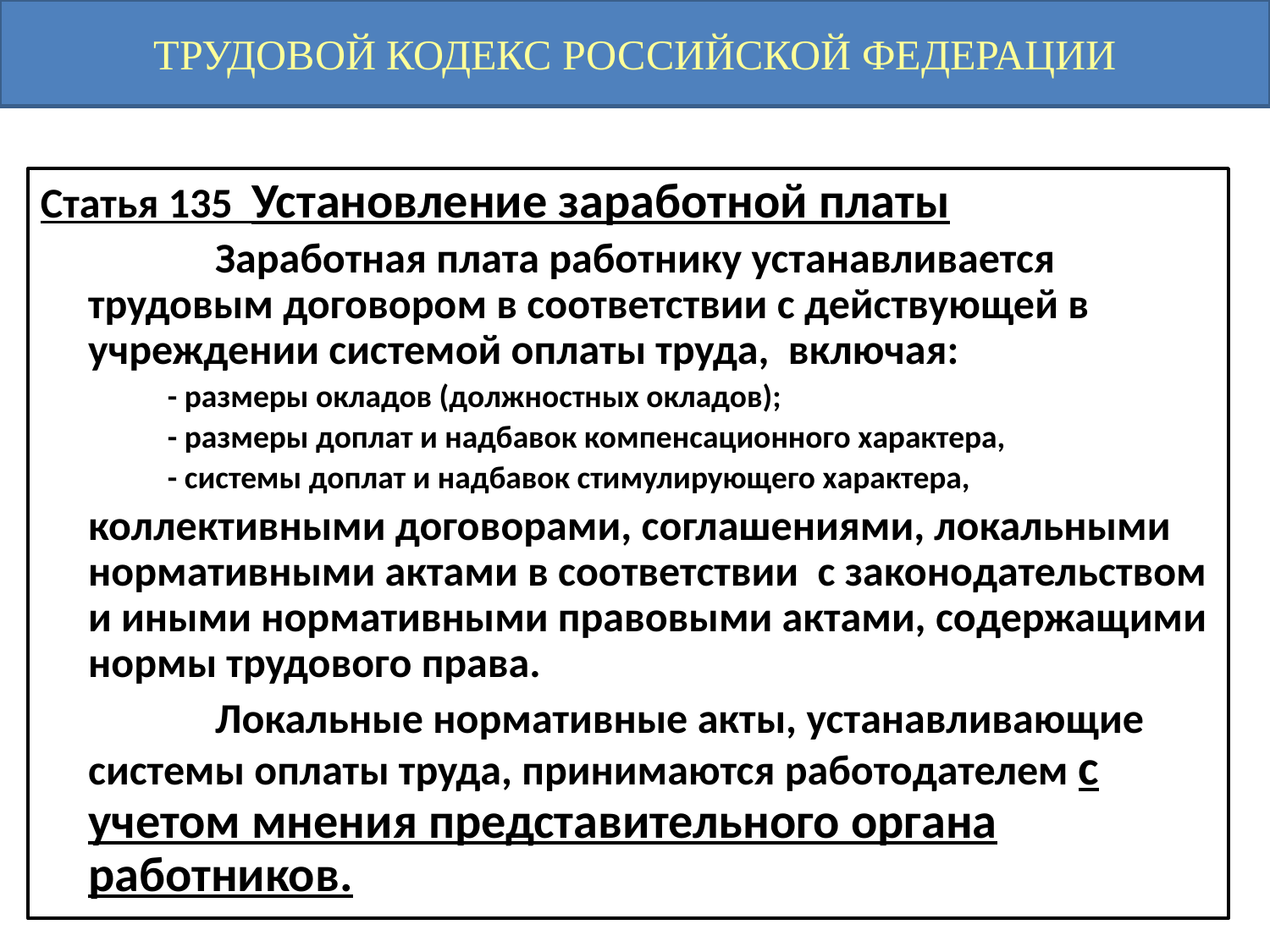

# ТРУДОВОЙ КОДЕКС РОССИЙСКОЙ ФЕДЕРАЦИИ
Статья 135  Установление заработной платы
		Заработная плата работнику устанавливается трудовым договором в соответствии с действующей в учреждении системой оплаты труда,  включая:
- размеры окладов (должностных окладов);
- размеры доплат и надбавок компенсационного характера,
- системы доплат и надбавок стимулирующего характера,
	коллективными договорами, соглашениями, локальными нормативными актами в соответствии  с законодательством и иными нормативными правовыми актами, содержащими нормы трудового права.
		Локальные нормативные акты, устанавливающие системы оплаты труда, принимаются работодателем с учетом мнения представительного органа работников.